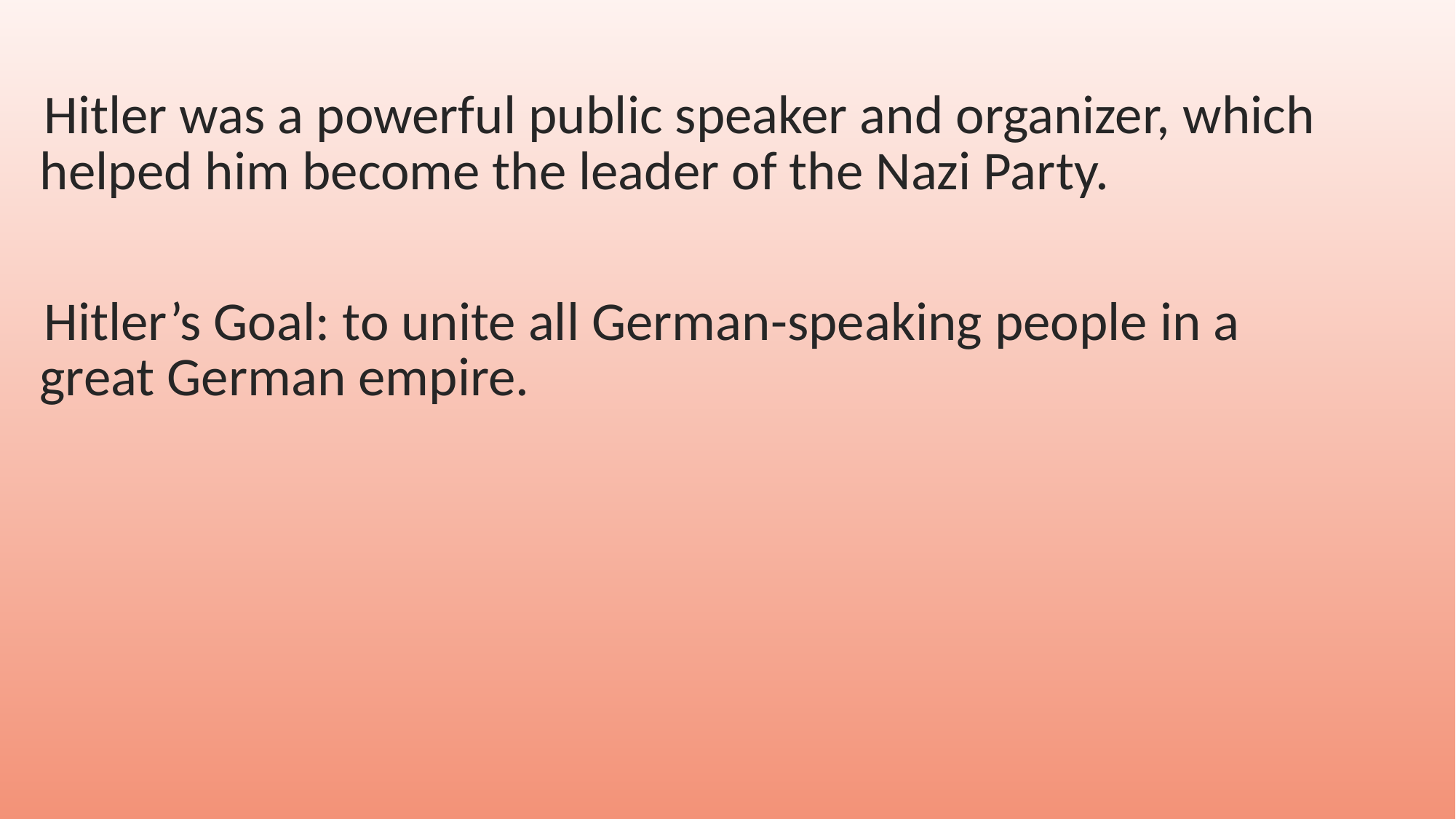

#
Hitler was a powerful public speaker and organizer, which helped him become the leader of the Nazi Party.

Hitler’s Goal: to unite all German-speaking people in a great German empire.